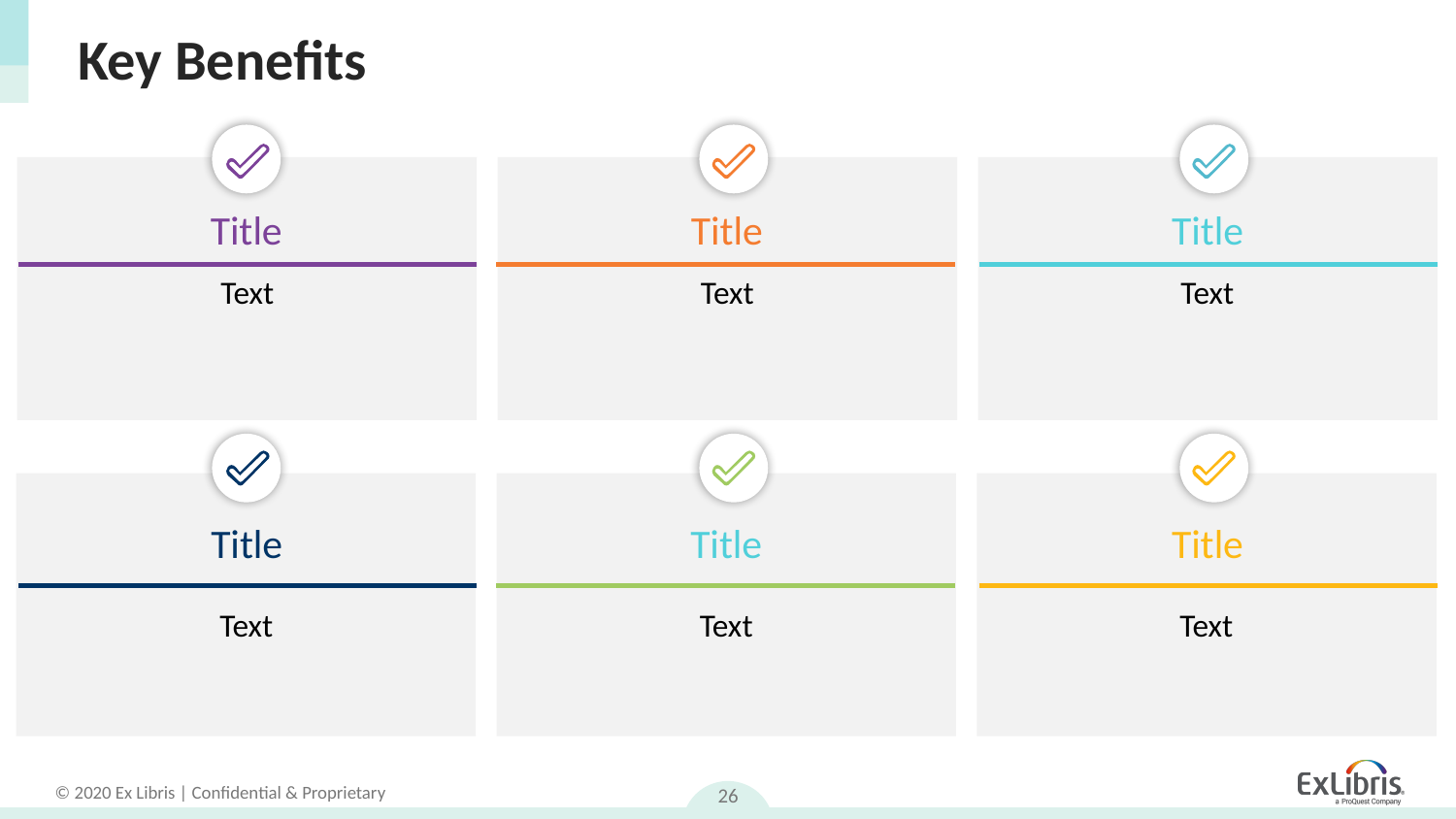

# Key Benefits

Title
Title
Title
Text
Text
Text

Title
Title
Title
Text
Text
Text
26